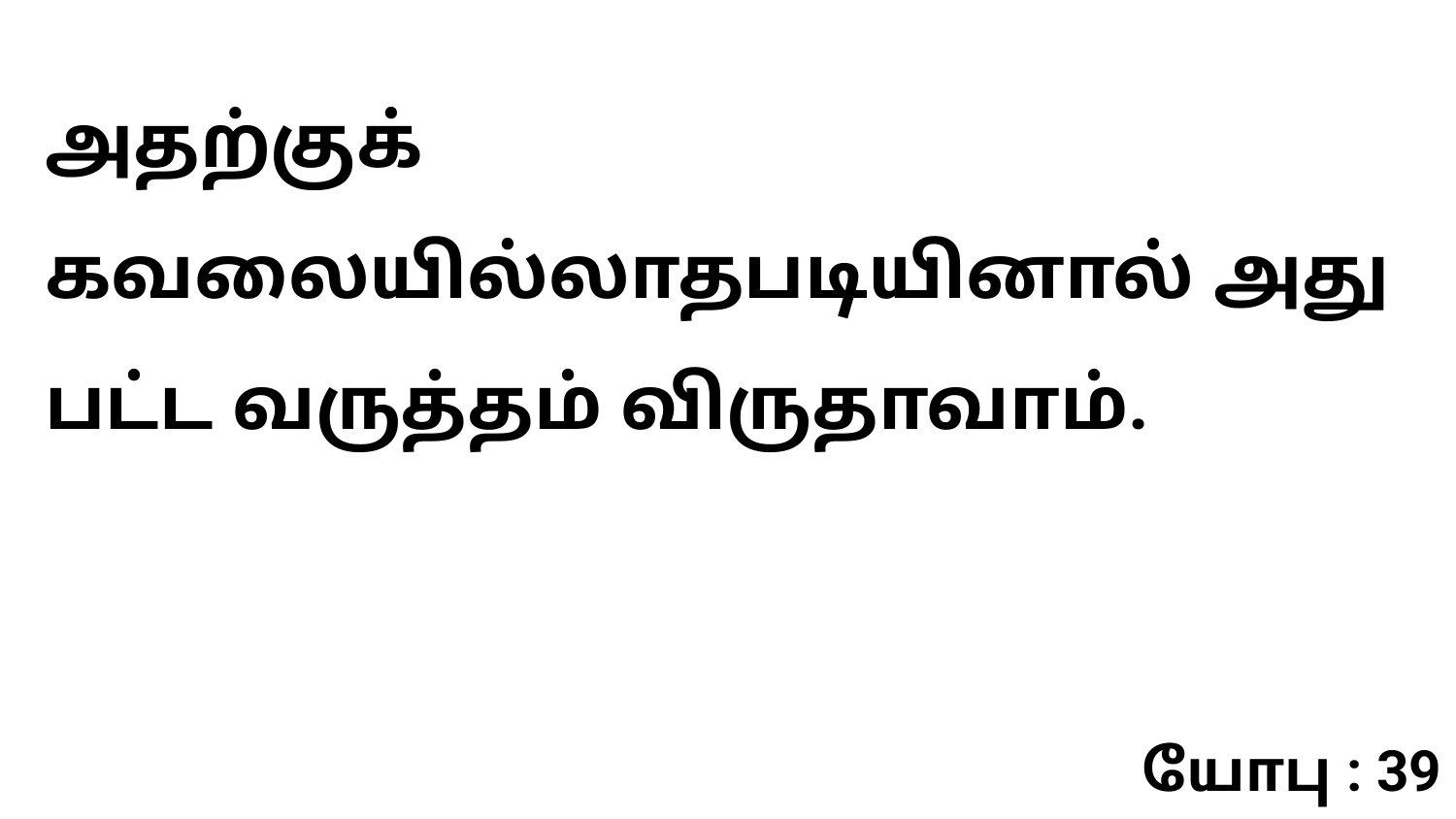

அதற்குக் கவலையில்லாதபடியினால் அது பட்ட வருத்தம் விருதாவாம்.
யோபு : 39